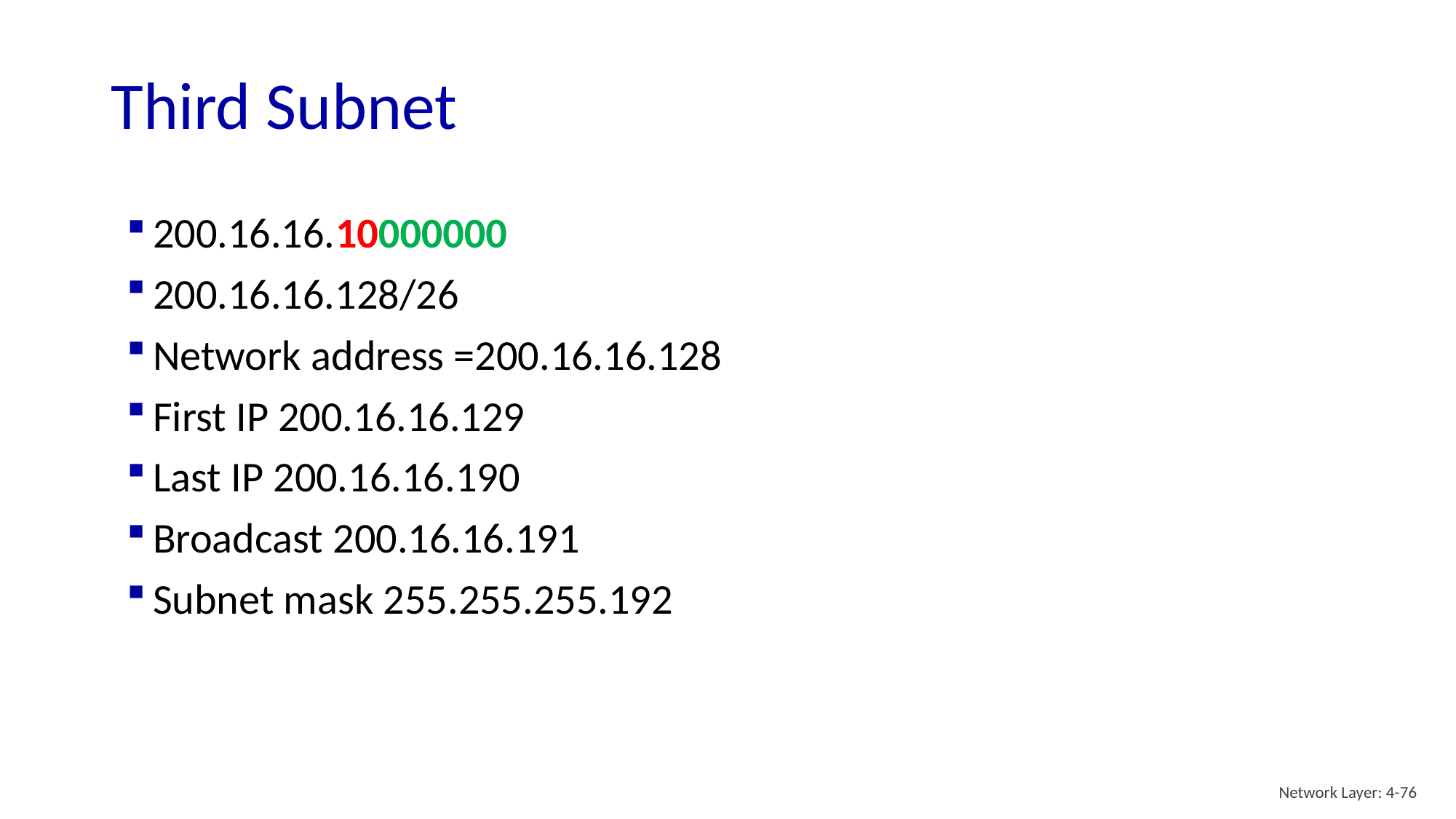

# Third Subnet
200.16.16.10000000
200.16.16.128/26
Network address =200.16.16.128
First IP 200.16.16.129
Last IP 200.16.16.190
Broadcast 200.16.16.191
Subnet mask 255.255.255.192
Network Layer: 4-76